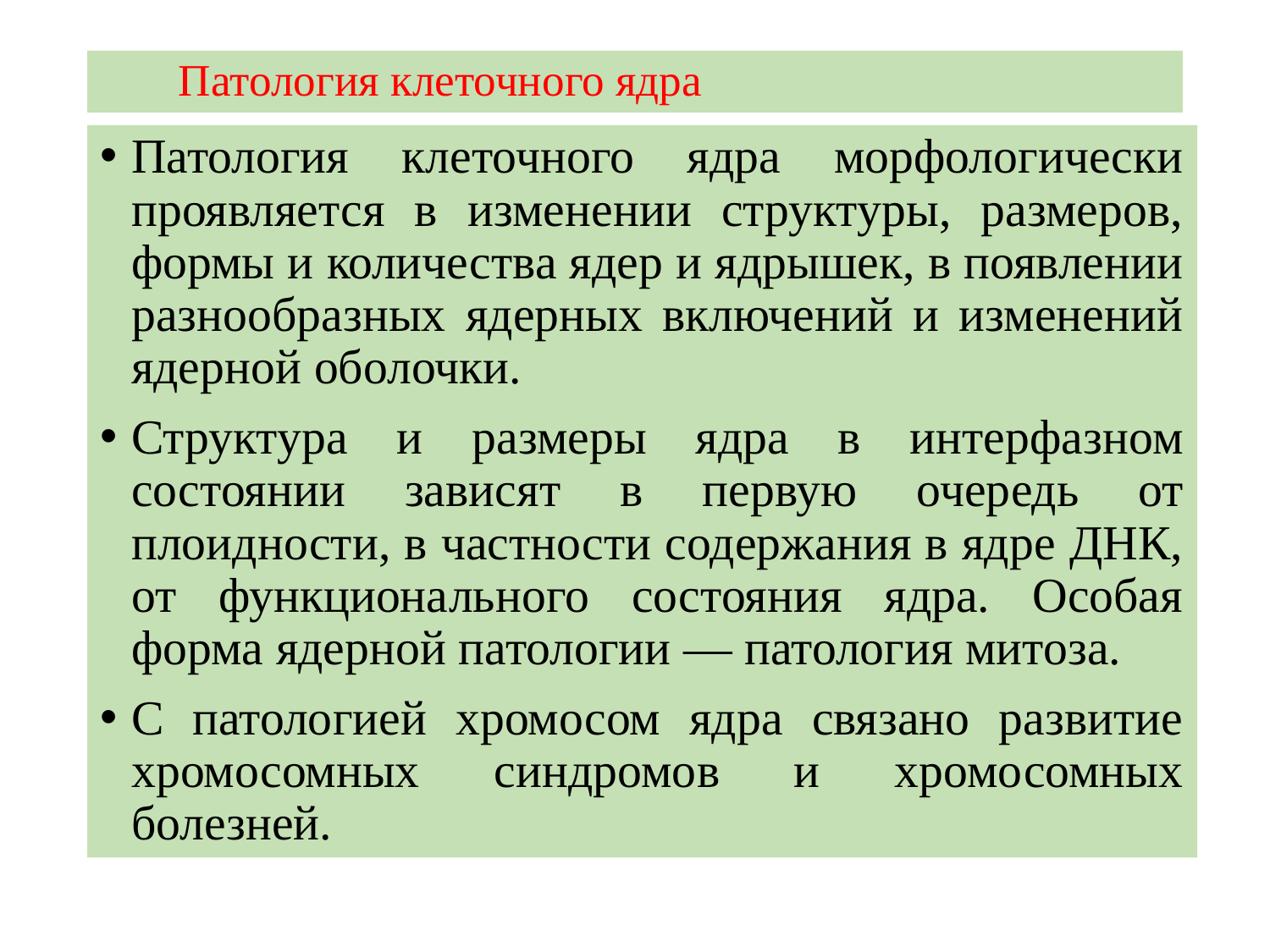

# Патология клеточного ядра
Патология клеточного ядра морфологически проявляется в изменении структуры, размеров, формы и количества ядер и ядрышек, в появлении разнообразных ядерных включений и изменений ядерной оболочки.
Структура и размеры ядра в интерфазном состоянии зависят в первую очередь от плоидности, в частности содержания в ядре ДНК, от функционального состояния ядра. Особая форма ядерной патологии — патология митоза.
С патологией хромосом ядра связано развитие хромосомных синдромов и хромосомных болезней.